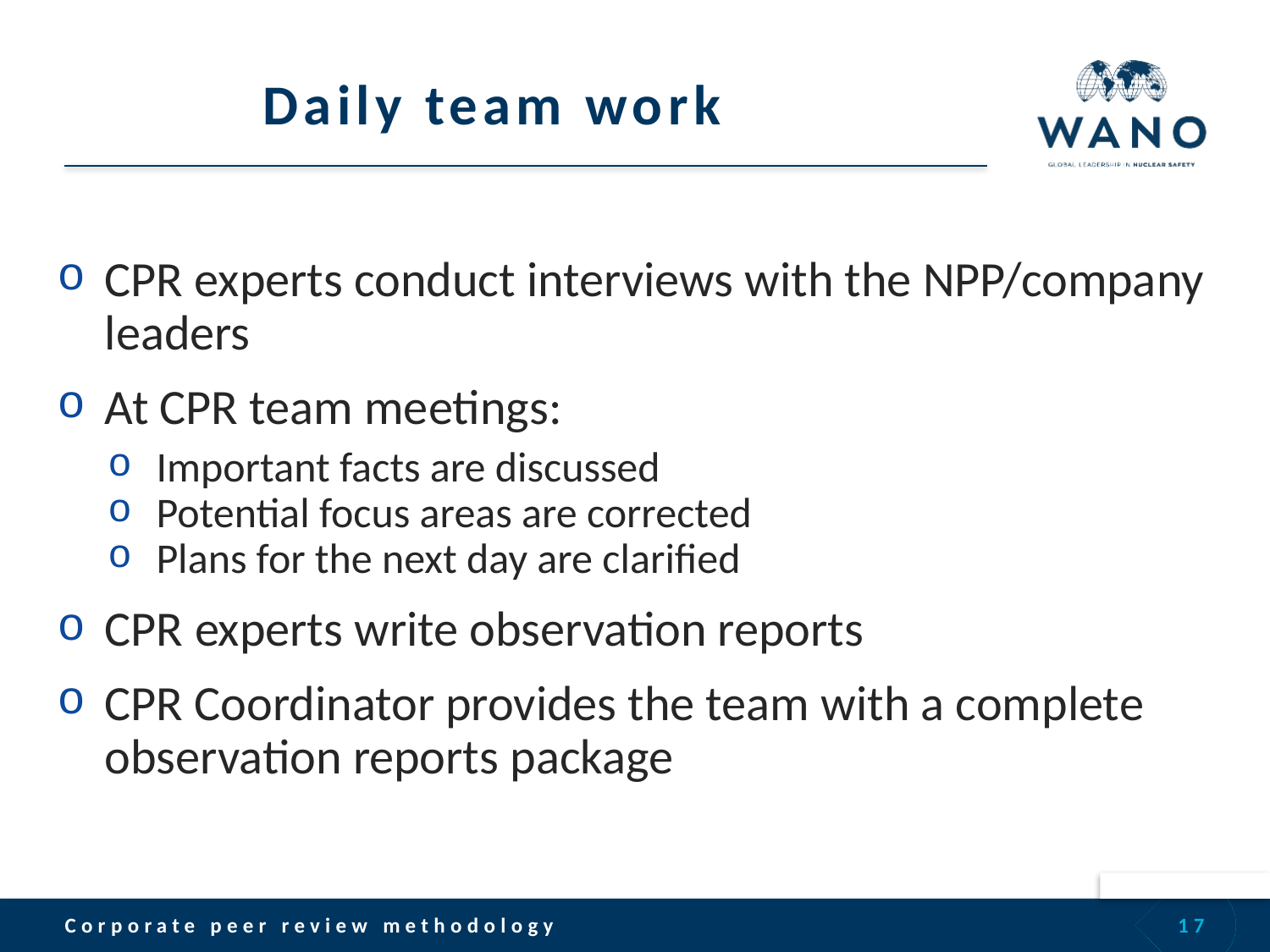

# Daily team work
CPR experts conduct interviews with the NPP/company leaders
At CPR team meetings:
Important facts are discussed
Potential focus areas are corrected
Plans for the next day are clarified
CPR experts write observation reports
CPR Coordinator provides the team with a complete observation reports package
17
Corporate peer review methodology